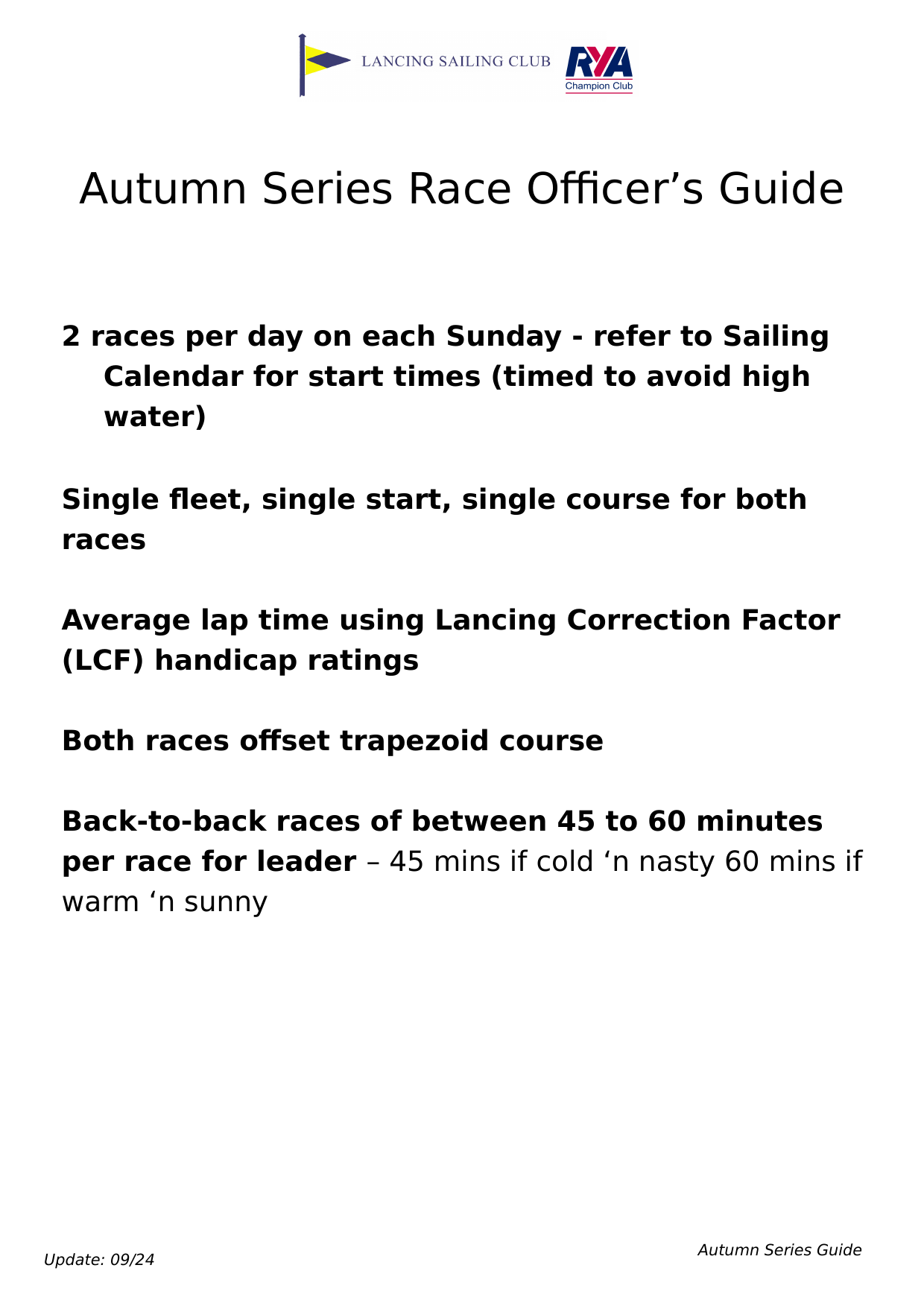

# Autumn Series Race Officer’s Guide
2 races per day on each Sunday - refer to Sailing Calendar for start times (timed to avoid high water)

Single fleet, single start, single course for both races

Average lap time using Lancing Correction Factor (LCF) handicap ratings

Both races offset trapezoid course

Back-to-back races of between 45 to 60 minutes per race for leader – 45 mins if cold ‘n nasty 60 mins if warm ‘n sunny